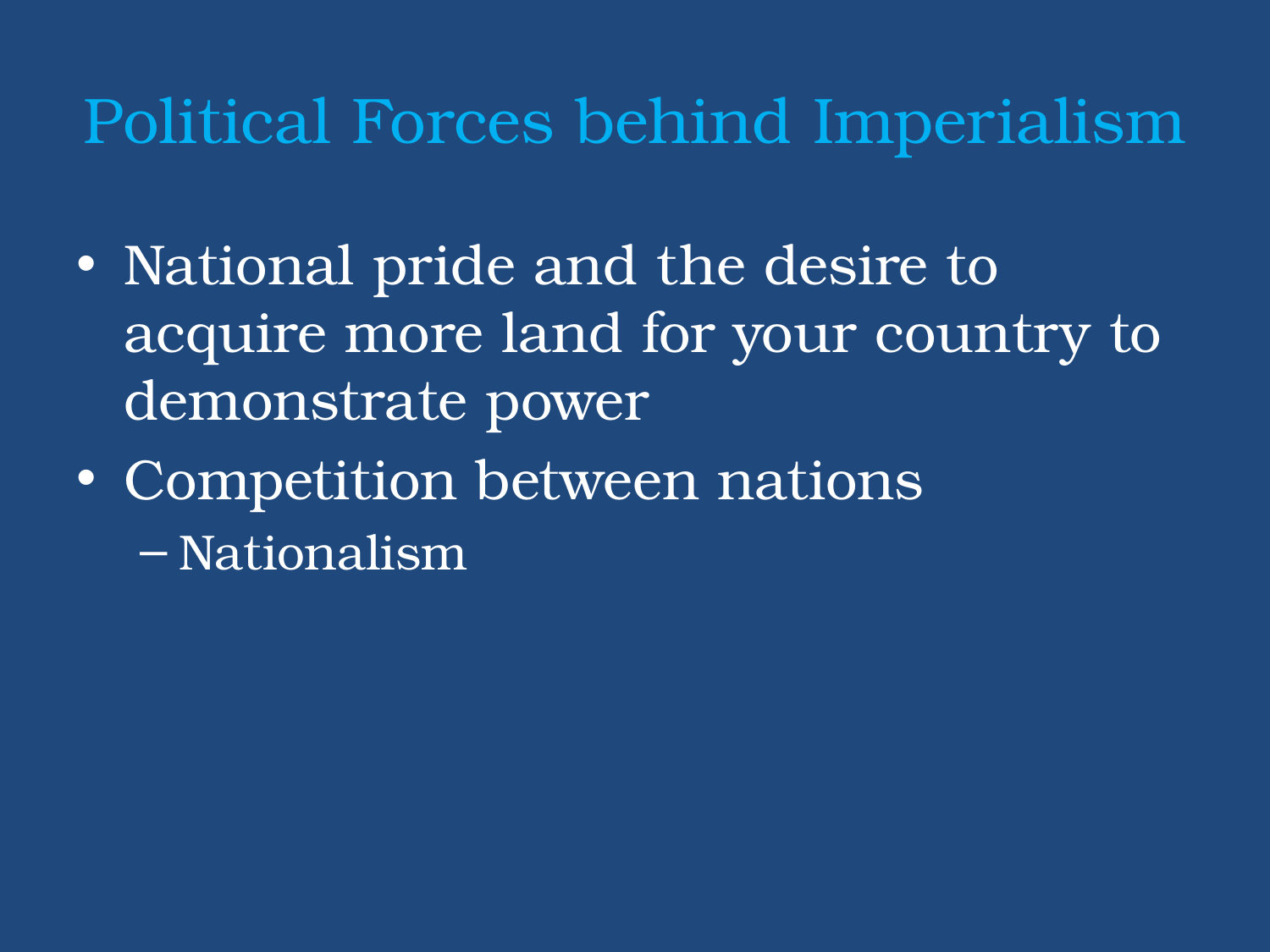

# Political Forces behind Imperialism
National pride and the desire to acquire more land for your country to demonstrate power
Competition between nations
Nationalism